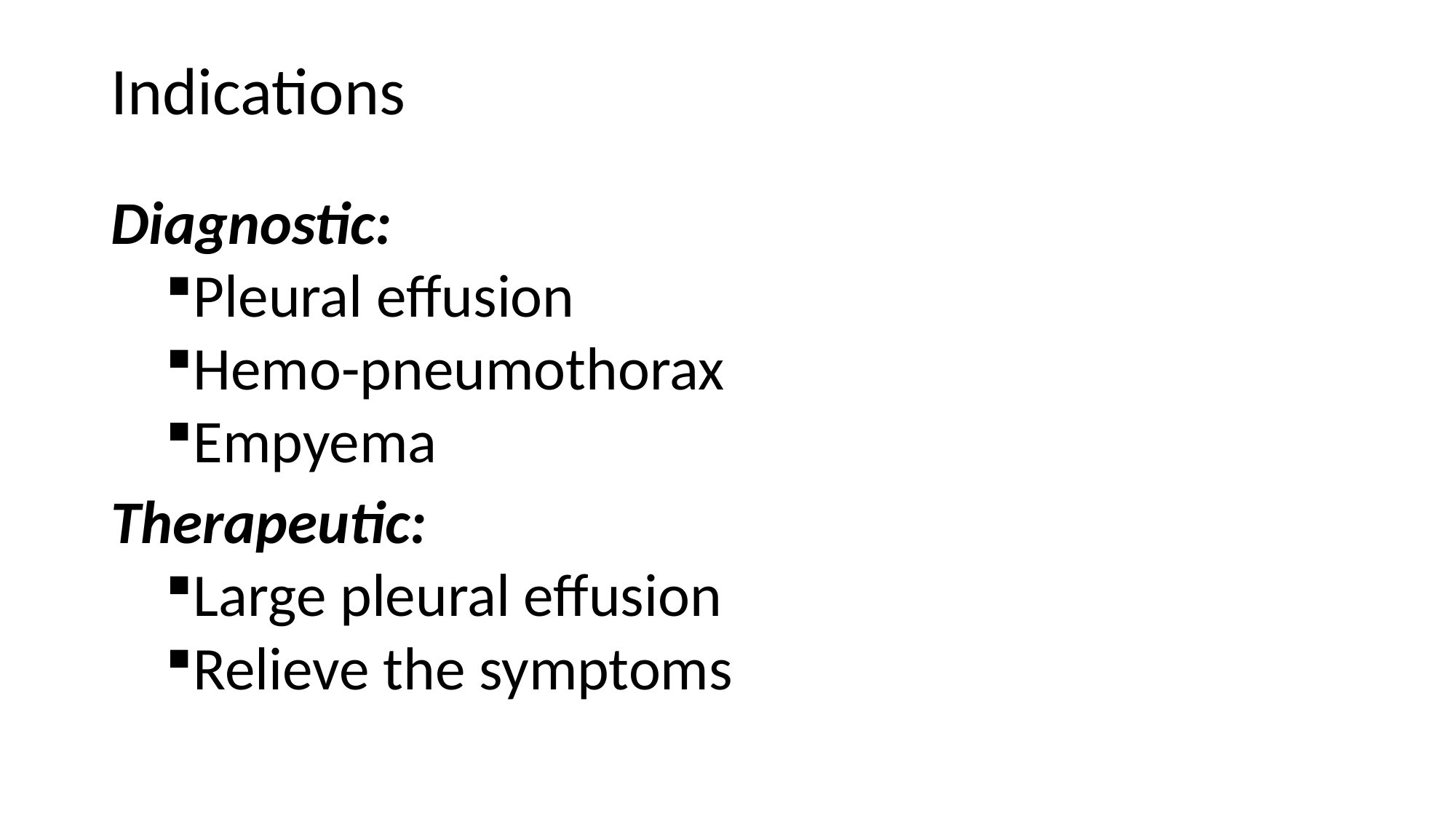

# Indications
Diagnostic:
Pleural effusion
Hemo-pneumothorax
Empyema
Therapeutic:
Large pleural effusion
Relieve the symptoms